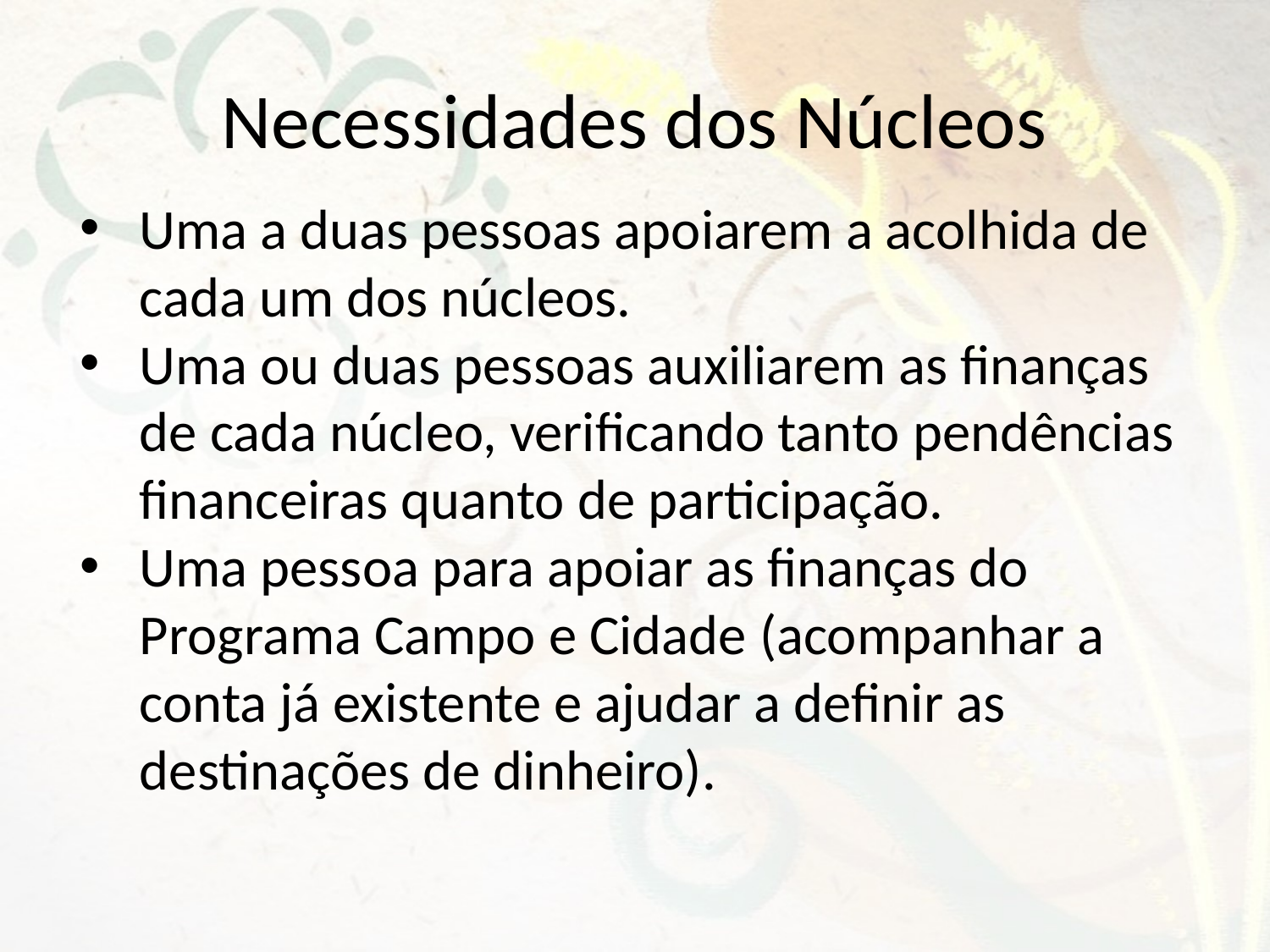

Necessidades dos Núcleos
Uma a duas pessoas apoiarem a acolhida de cada um dos núcleos.
Uma ou duas pessoas auxiliarem as finanças de cada núcleo, verificando tanto pendências financeiras quanto de participação.
Uma pessoa para apoiar as finanças do Programa Campo e Cidade (acompanhar a conta já existente e ajudar a definir as destinações de dinheiro).